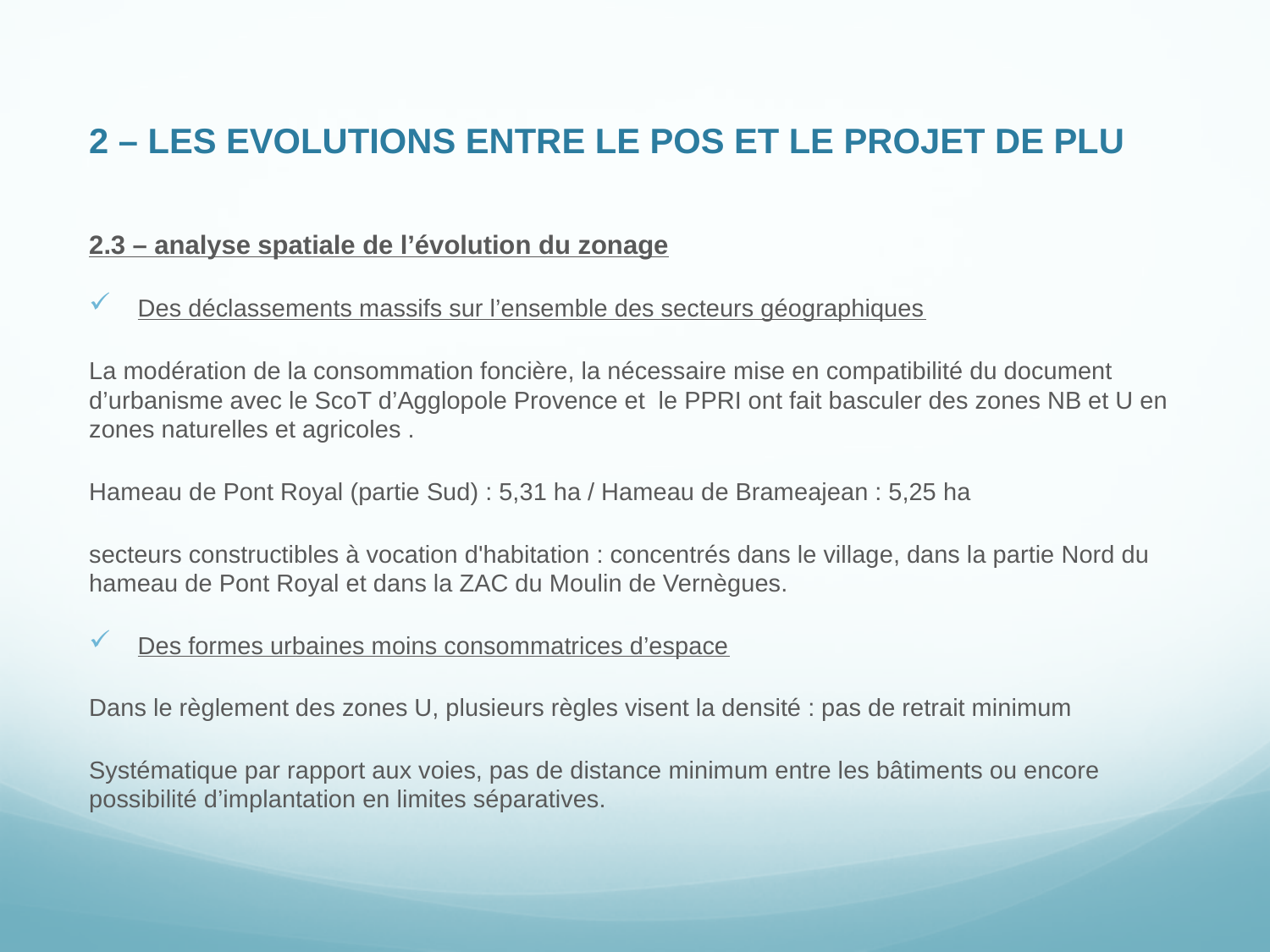

# 2 – LES EVOLUTIONS ENTRE LE POS ET LE PROJET DE PLU
2.3 – analyse spatiale de l’évolution du zonage
Des déclassements massifs sur l’ensemble des secteurs géographiques
La modération de la consommation foncière, la nécessaire mise en compatibilité du document d’urbanisme avec le ScoT d’Agglopole Provence et  le PPRI ont fait basculer des zones NB et U en zones naturelles et agricoles .
Hameau de Pont Royal (partie Sud) : 5,31 ha / Hameau de Brameajean : 5,25 ha
secteurs constructibles à vocation d'habitation : concentrés dans le village, dans la partie Nord du hameau de Pont Royal et dans la ZAC du Moulin de Vernègues.
Des formes urbaines moins consommatrices d’espace
Dans le règlement des zones U, plusieurs règles visent la densité : pas de retrait minimum
Systématique par rapport aux voies, pas de distance minimum entre les bâtiments ou encore possibilité d’implantation en limites séparatives.